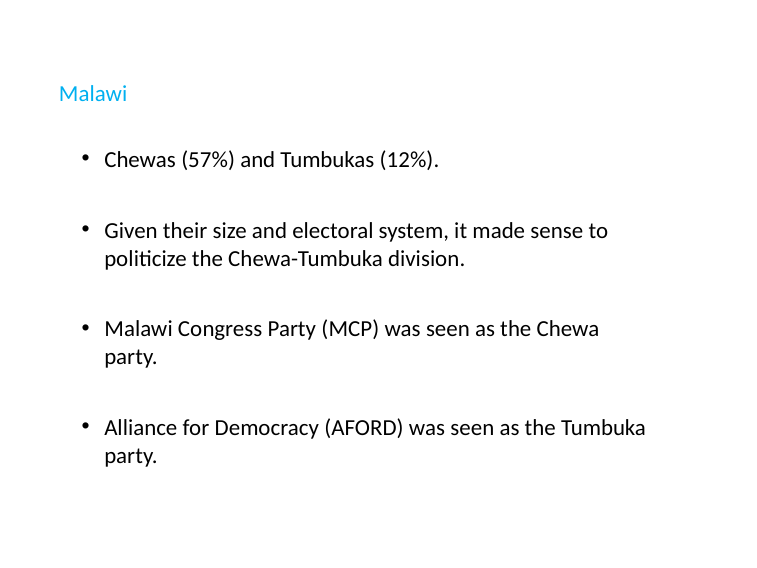

Malawi

Chewas (57%) and Tumbukas (12%).

Given their size and electoral system, it made sense to  politicize the Chewa-Tumbuka division.

Malawi Congress Party (MCP) was seen as the Chewa party.

Alliance for Democracy (AFORD) was seen as the Tumbuka  party.